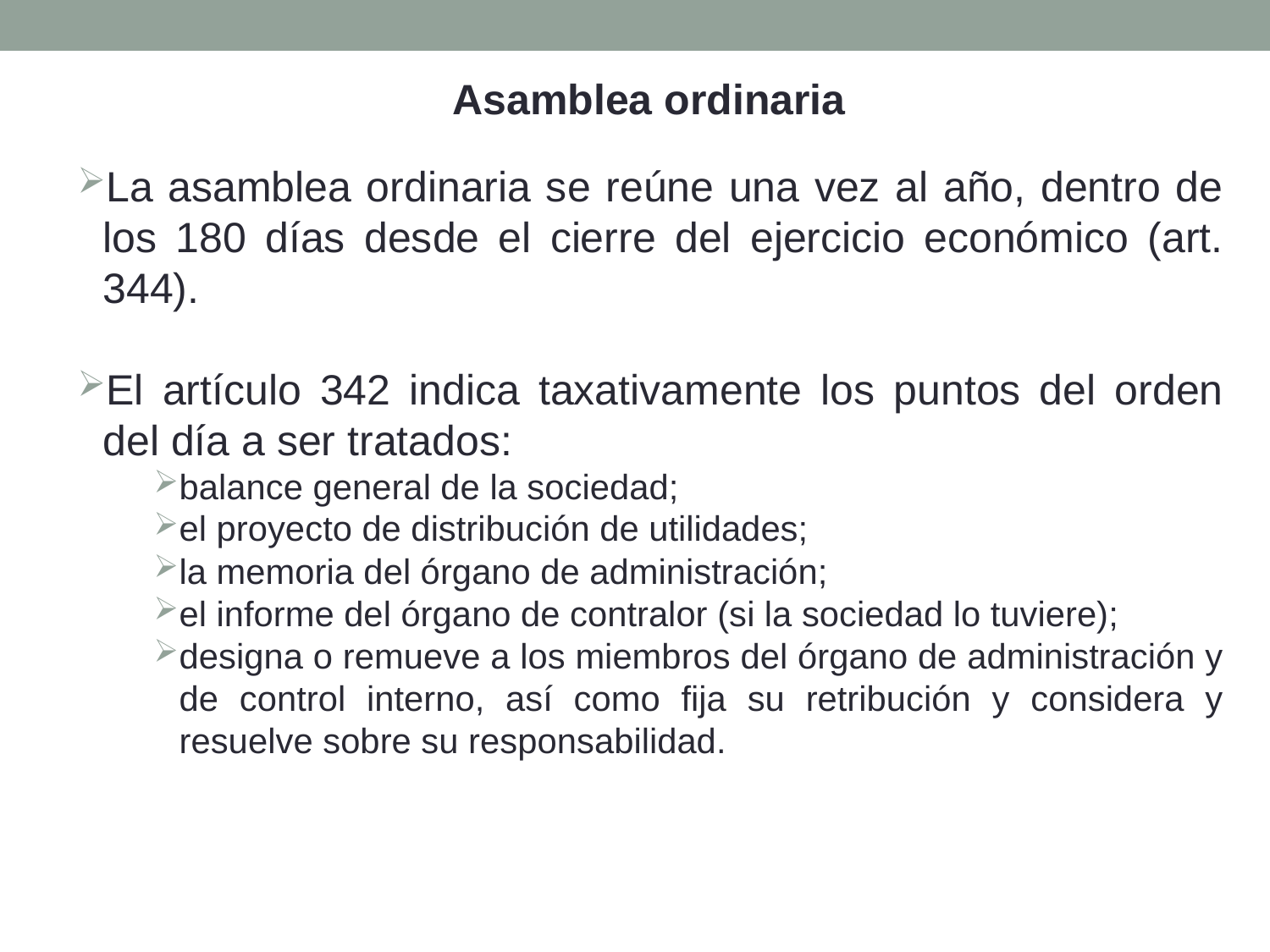

Asamblea ordinaria

La asamblea ordinaria se reúne una vez al año, dentro de los 180 días desde el cierre del ejercicio económico (art. 344).

El artículo 342 indica taxativamente los puntos del orden del día a ser tratados:
balance general de la sociedad;
el proyecto de distribución de utilidades;
la memoria del órgano de administración;
el informe del órgano de contralor (si la sociedad lo tuviere);
designa o remueve a los miembros del órgano de administración y de control interno, así como fija su retribución y considera y resuelve sobre su responsabilidad.